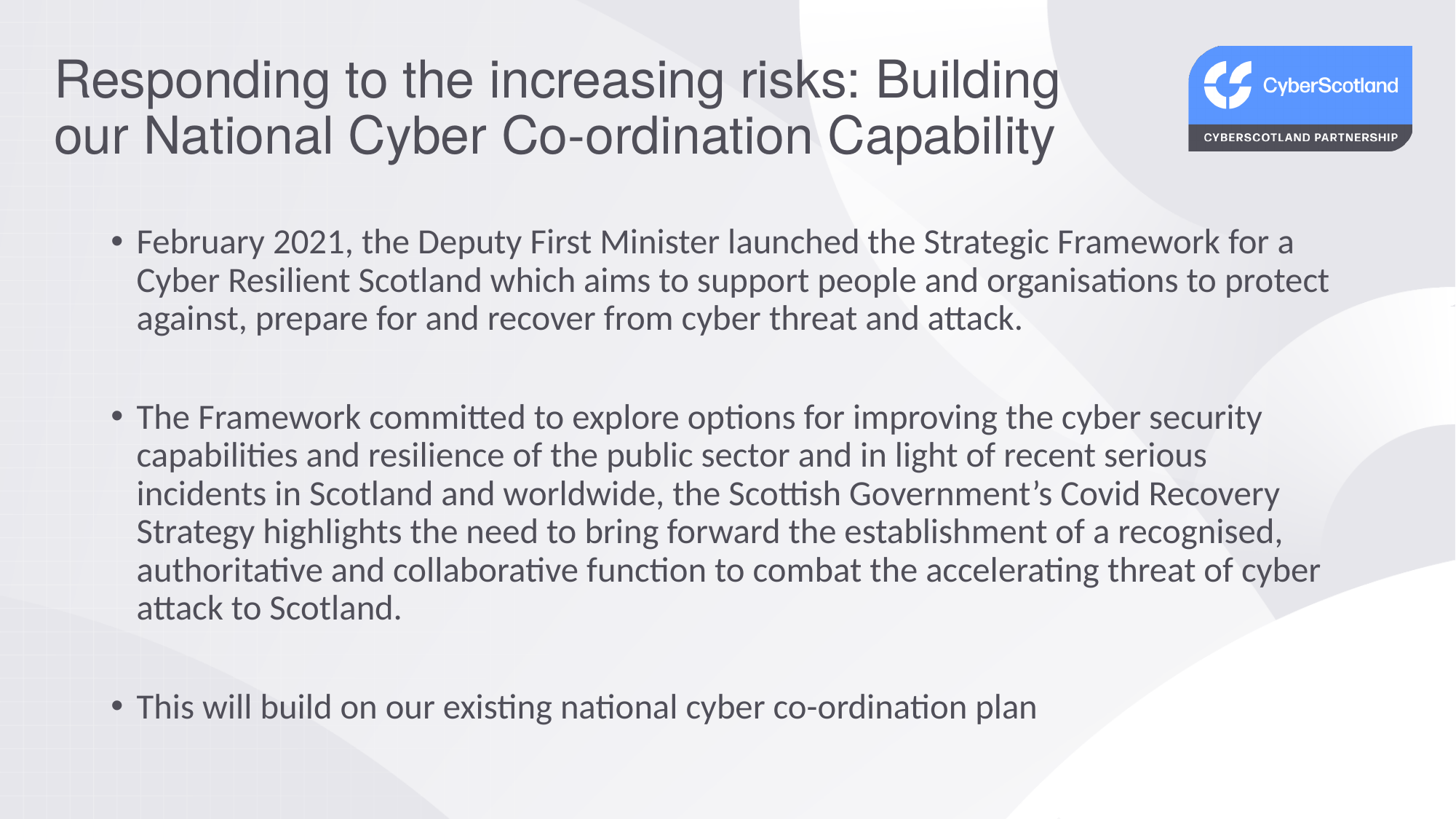

# Responding to the increasing risks: Building our National Cyber Co-ordination Capability
February 2021, the Deputy First Minister launched the Strategic Framework for a Cyber Resilient Scotland which aims to support people and organisations to protect against, prepare for and recover from cyber threat and attack.

The Framework committed to explore options for improving the cyber security capabilities and resilience of the public sector and in light of recent serious incidents in Scotland and worldwide, the Scottish Government’s Covid Recovery Strategy highlights the need to bring forward the establishment of a recognised, authoritative and collaborative function to combat the accelerating threat of cyber attack to Scotland.

This will build on our existing national cyber co-ordination plan